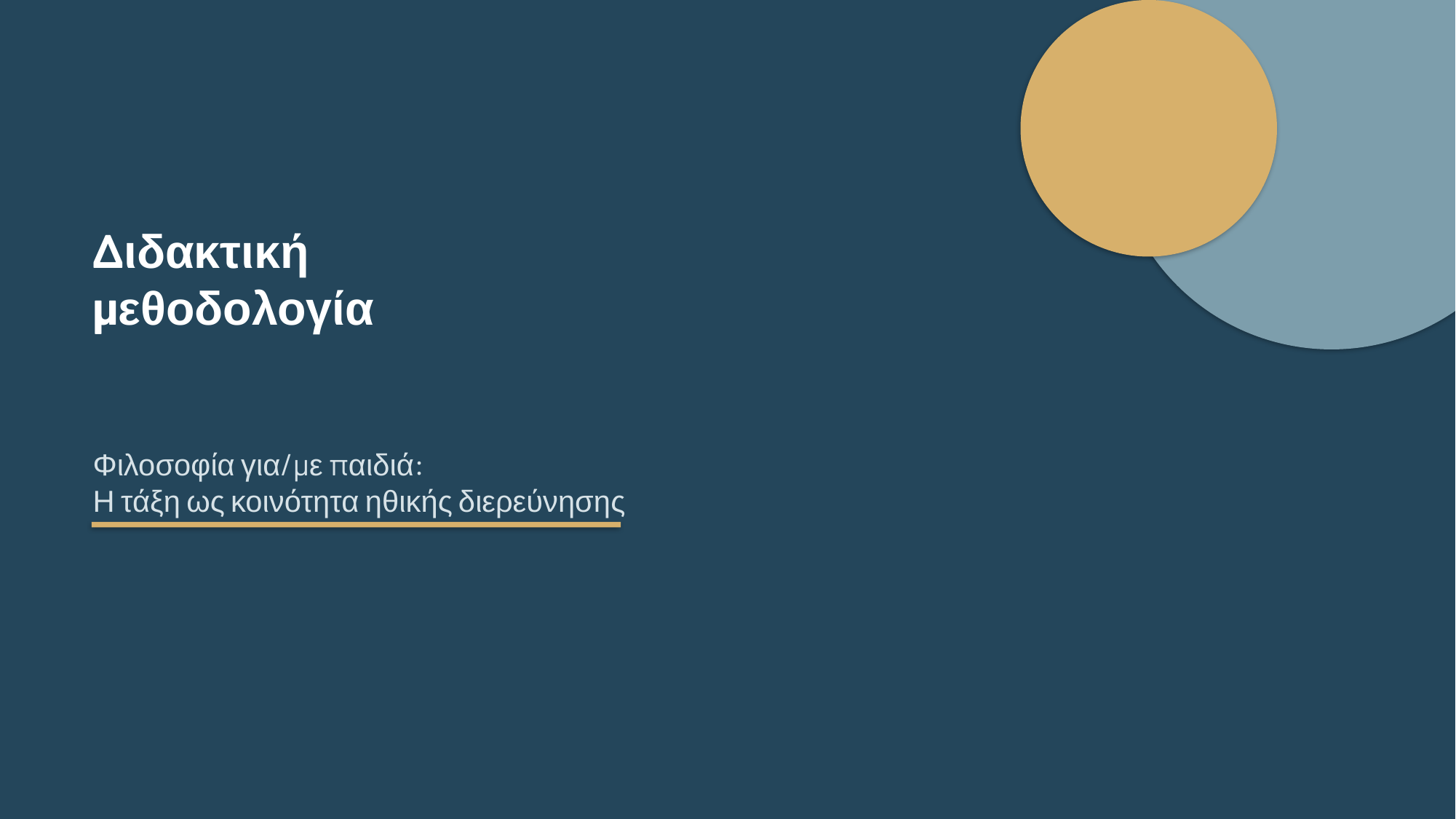

Διδακτική
μεθοδολογία
Φιλοσοφία για/με παιδιά:
Η τάξη ως κοινότητα ηθικής διερεύνησης